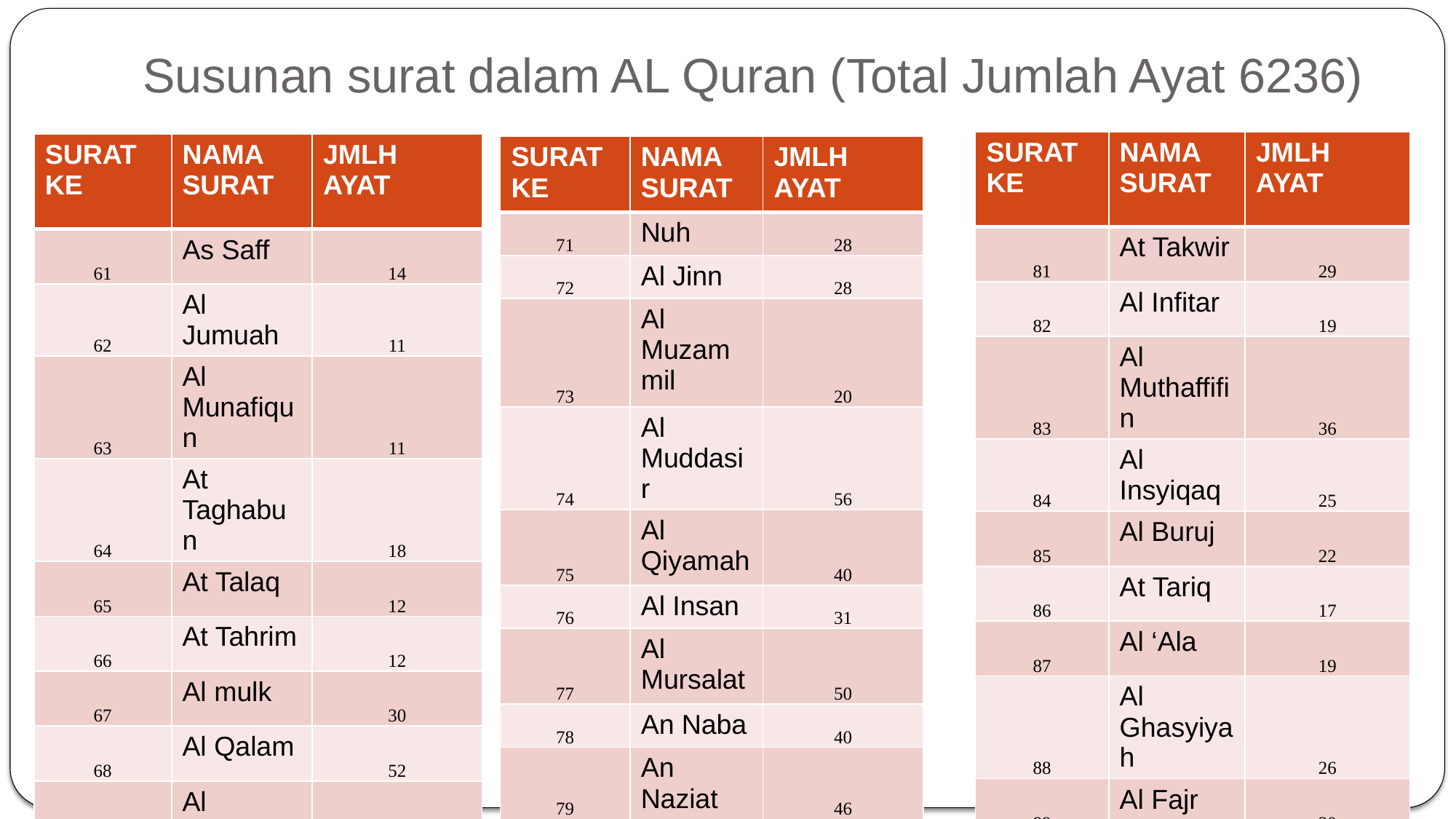

# Susunan surat dalam AL Quran (Total Jumlah Ayat 6236)
| SURAT KE | NAMA SURAT | JMLH AYAT |
| --- | --- | --- |
| 81 | At Takwir | 29 |
| 82 | Al Infitar | 19 |
| 83 | Al Muthaffifin | 36 |
| 84 | Al Insyiqaq | 25 |
| 85 | Al Buruj | 22 |
| 86 | At Tariq | 17 |
| 87 | Al ‘Ala | 19 |
| 88 | Al Ghasyiyah | 26 |
| 89 | Al Fajr | 30 |
| 90 | Al Balad | 20 |
| SURAT KE | NAMA SURAT | JMLH AYAT |
| --- | --- | --- |
| 61 | As Saff | 14 |
| 62 | Al Jumuah | 11 |
| 63 | Al Munafiqun | 11 |
| 64 | At Taghabun | 18 |
| 65 | At Talaq | 12 |
| 66 | At Tahrim | 12 |
| 67 | Al mulk | 30 |
| 68 | Al Qalam | 52 |
| 69 | Al Haqqah | 52 |
| 70 | Al Ma’arij | 44 |
| SURAT KE | NAMA SURAT | JMLH AYAT |
| --- | --- | --- |
| 71 | Nuh | 28 |
| 72 | Al Jinn | 28 |
| 73 | Al Muzammil | 20 |
| 74 | Al Muddasir | 56 |
| 75 | Al Qiyamah | 40 |
| 76 | Al Insan | 31 |
| 77 | Al Mursalat | 50 |
| 78 | An Naba | 40 |
| 79 | An Naziat | 46 |
| 80 | ‘Abasa | 42 |